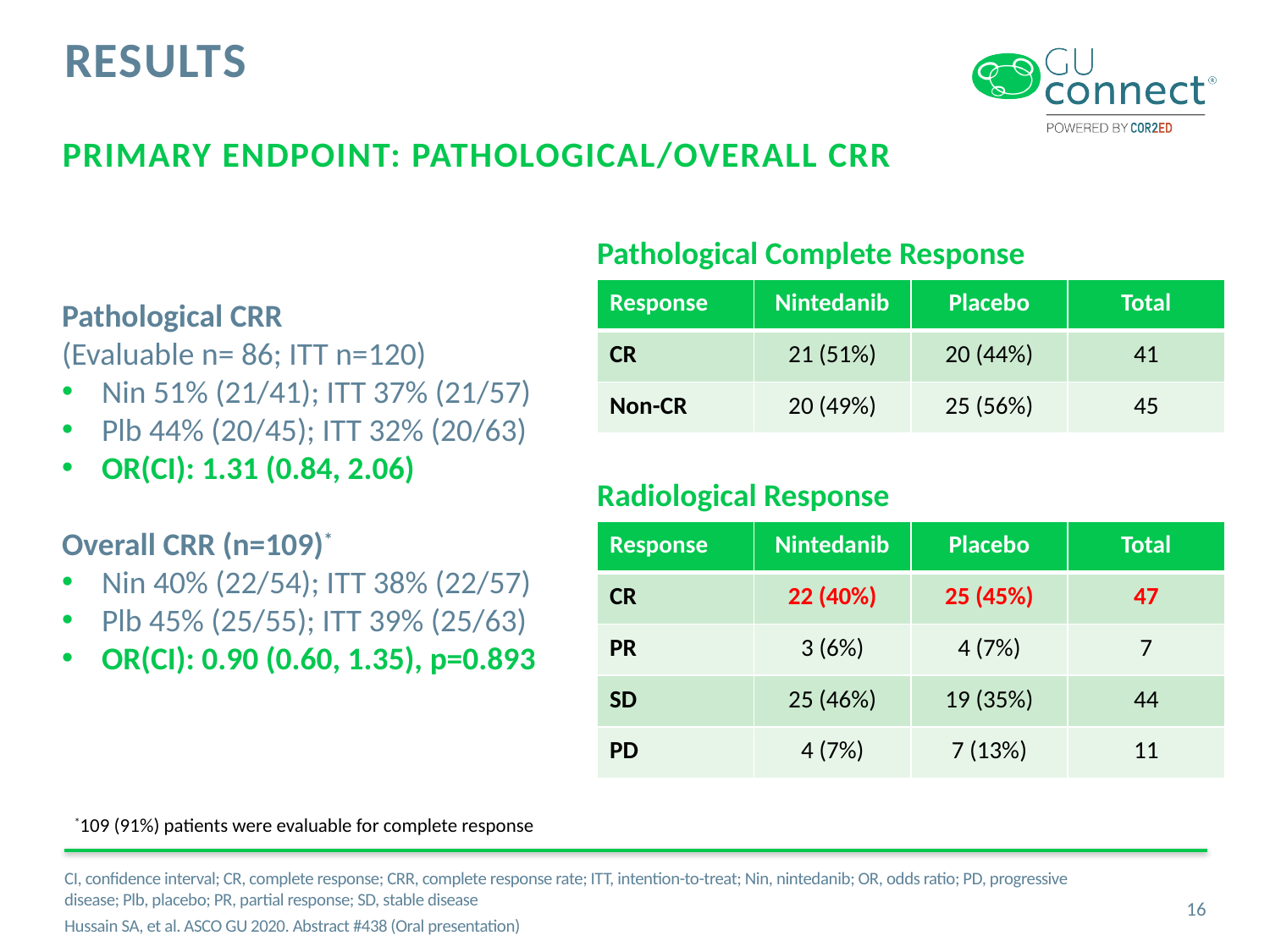

# Results
Primary endpoint: pathological/overall CRR
Pathological Complete Response
| Response | Nintedanib | Placebo | Total |
| --- | --- | --- | --- |
| CR | 21 (51%) | 20 (44%) | 41 |
| Non-CR | 20 (49%) | 25 (56%) | 45 |
Pathological CRR
(Evaluable n= 86; ITT n=120)
Nin 51% (21/41); ITT 37% (21/57)
Plb 44% (20/45); ITT 32% (20/63)
OR(CI): 1.31 (0.84, 2.06)

Overall CRR (n=109)*
Nin 40% (22/54); ITT 38% (22/57)
Plb 45% (25/55); ITT 39% (25/63)
OR(CI): 0.90 (0.60, 1.35), p=0.893
Radiological Response
| Response | Nintedanib | Placebo | Total |
| --- | --- | --- | --- |
| CR | 22 (40%) | 25 (45%) | 47 |
| PR | 3 (6%) | 4 (7%) | 7 |
| SD | 25 (46%) | 19 (35%) | 44 |
| PD | 4 (7%) | 7 (13%) | 11 |
*109 (91%) patients were evaluable for complete response
CI, confidence interval; CR, complete response; CRR, complete response rate; ITT, intention-to-treat; Nin, nintedanib; OR, odds ratio; PD, progressive disease; Plb, placebo; PR, partial response; SD, stable disease
Hussain SA, et al. ASCO GU 2020. Abstract #438 (Oral presentation)
16